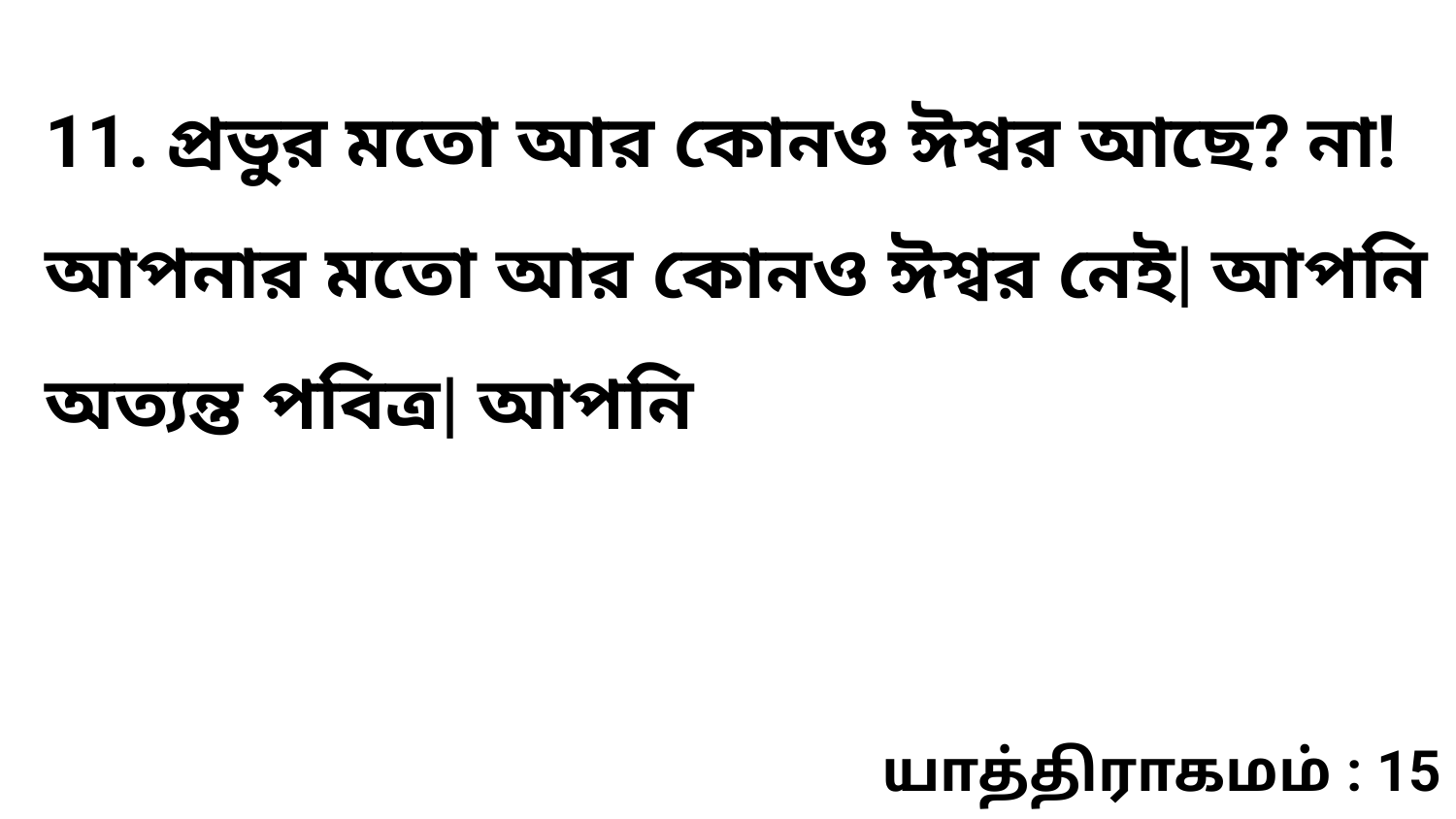

11. প্রভুর মতো আর কোনও ঈশ্বর আছে? না! আপনার মতো আর কোনও ঈশ্বর নেই| আপনি অত্যন্ত পবিত্র| আপনি
யாத்திராகமம் : 15